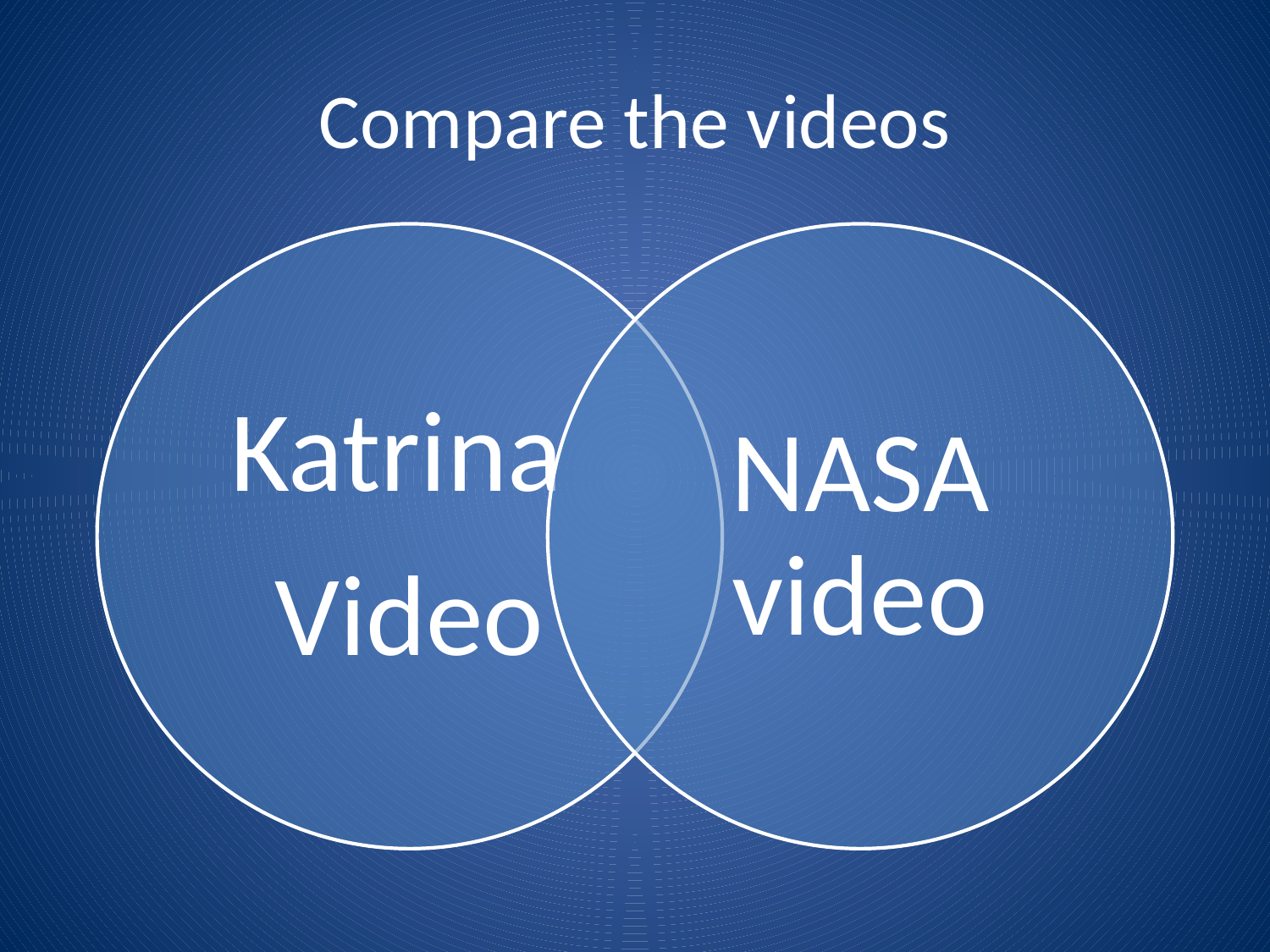

# Compare the videos
Katrina
Video
NASA video